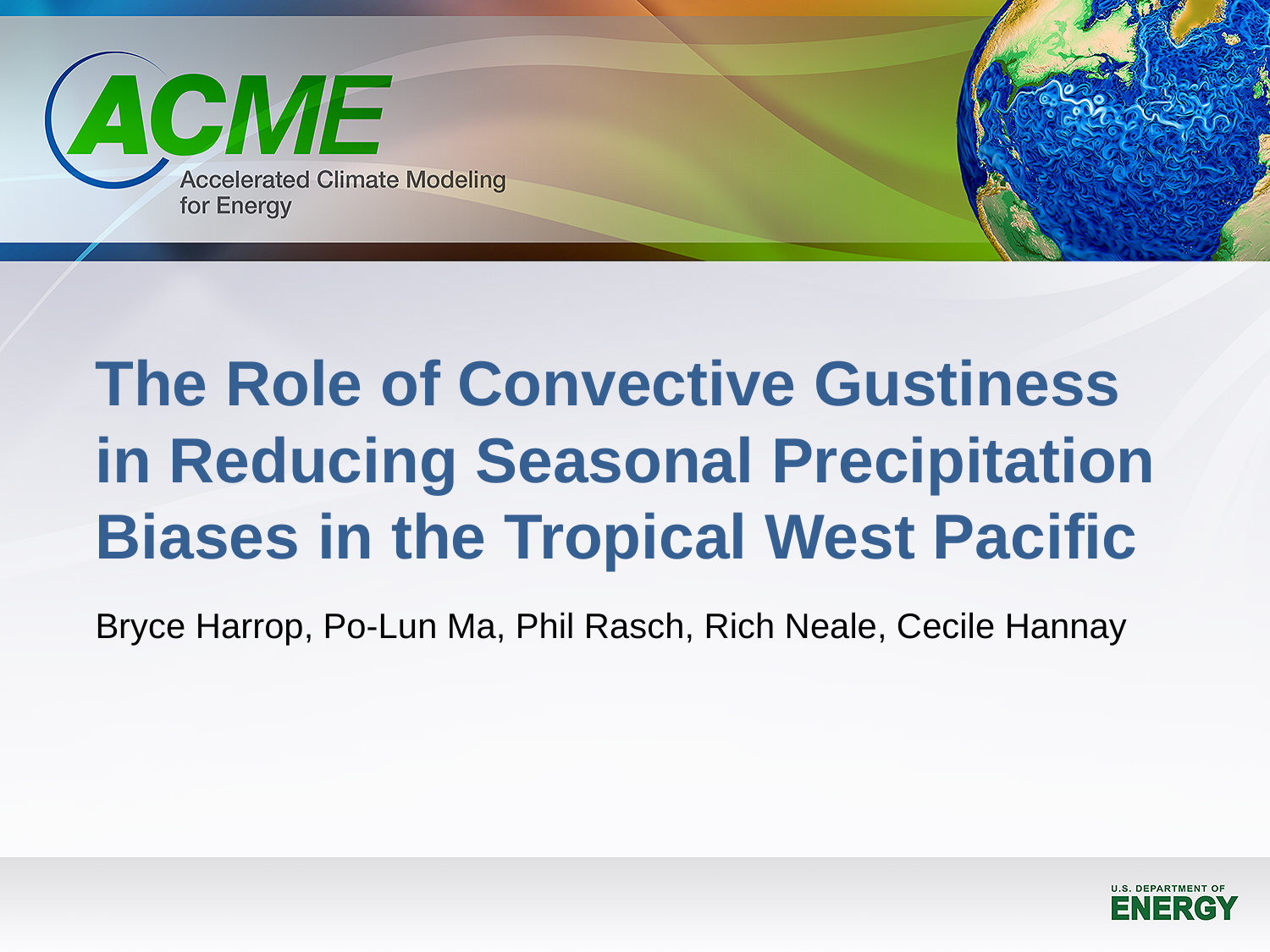

# The Role of Convective Gustiness in Reducing Seasonal Precipitation Biases in the Tropical West Pacific
Bryce Harrop, Po-Lun Ma, Phil Rasch, Rich Neale, Cecile Hannay